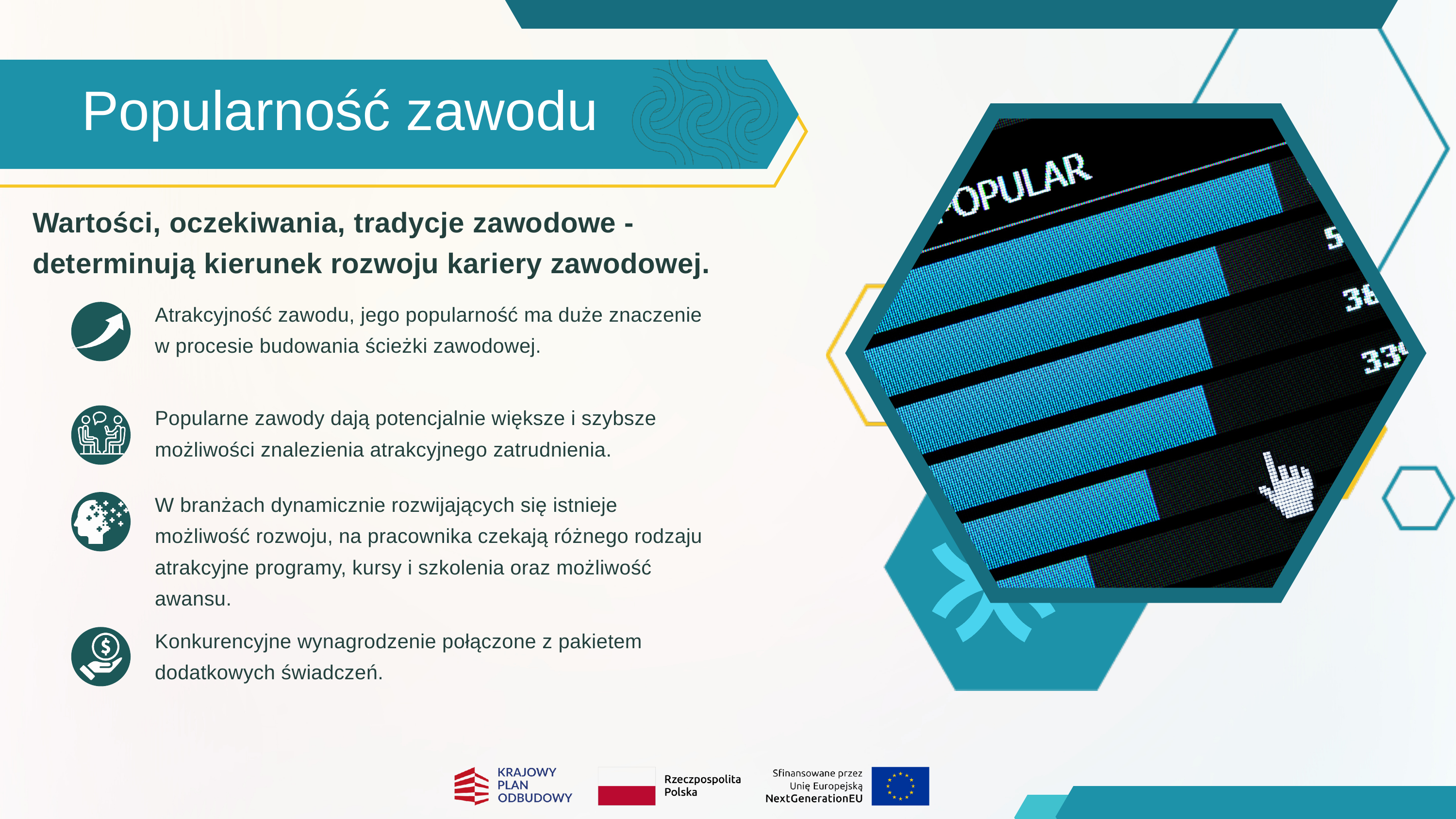

Popularność zawodu

Wartości, oczekiwania, tradycje zawodowe - determinują kierunek rozwoju kariery zawodowej.
Atrakcyjność zawodu, jego popularność ma duże znaczenie w procesie budowania ścieżki zawodowej.

Popularne zawody dają potencjalnie większe i szybsze możliwości znalezienia atrakcyjnego zatrudnienia.

W branżach dynamicznie rozwijających się istnieje możliwość rozwoju, na pracownika czekają różnego rodzaju atrakcyjne programy, kursy i szkolenia oraz możliwość awansu.

Konkurencyjne wynagrodzenie połączone z pakietem dodatkowych świadczeń.